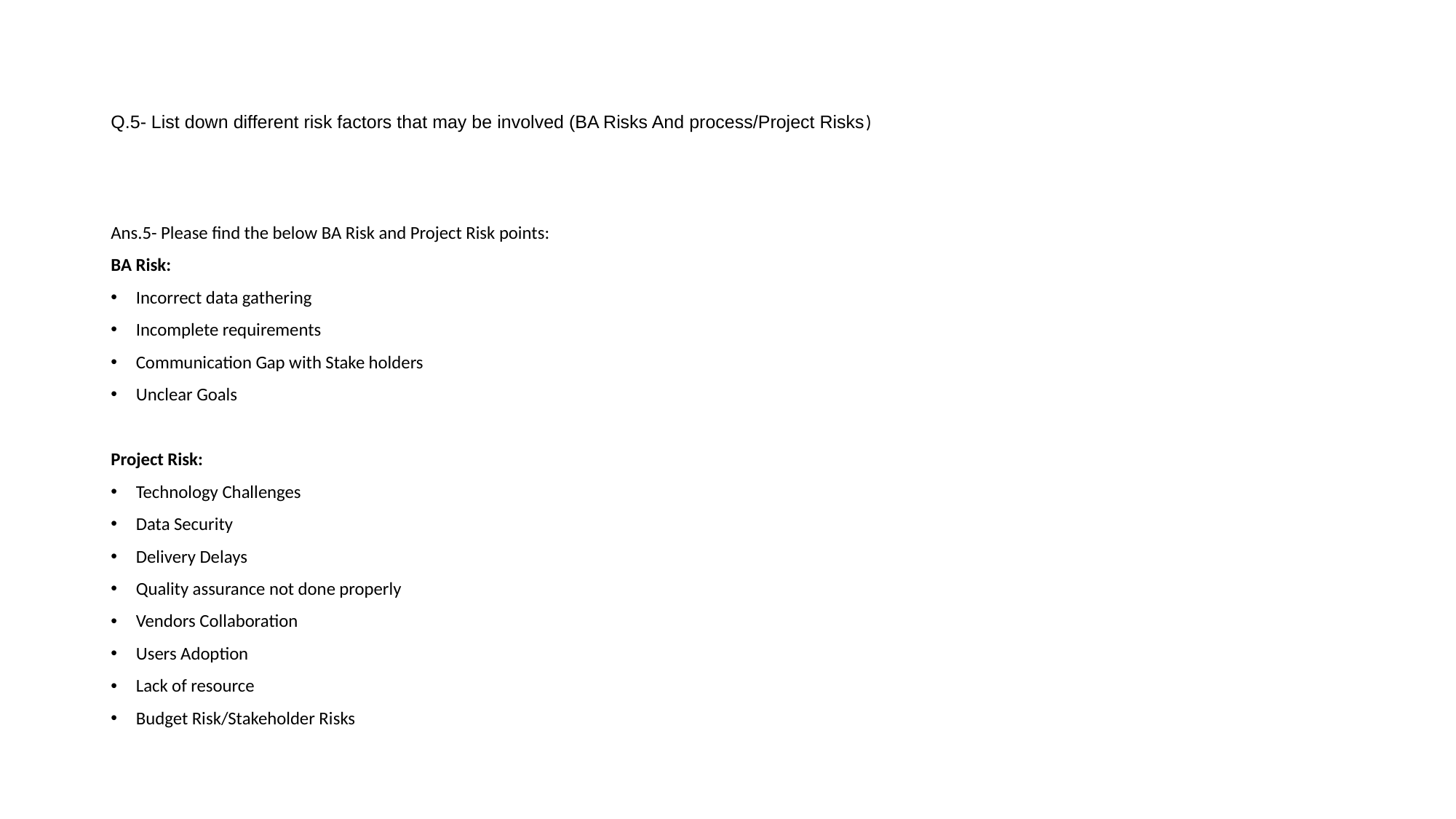

# Q.5- List down different risk factors that may be involved (BA Risks And process/Project Risks)
Ans.5- Please find the below BA Risk and Project Risk points:
BA Risk:
Incorrect data gathering
Incomplete requirements
Communication Gap with Stake holders
Unclear Goals

Project Risk:
Technology Challenges
Data Security
Delivery Delays
Quality assurance not done properly
Vendors Collaboration
Users Adoption
Lack of resource
Budget Risk/Stakeholder Risks